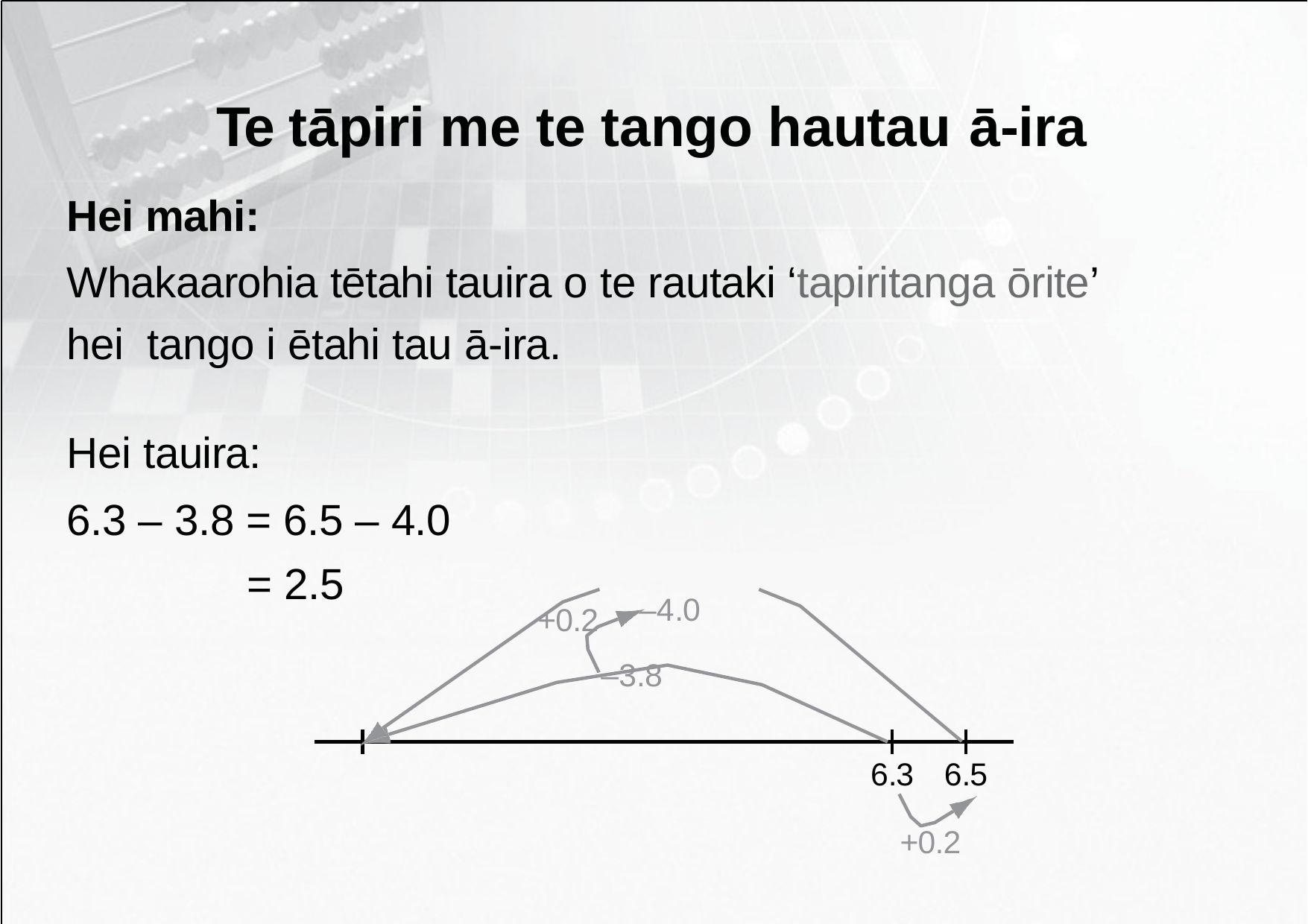

# Te tāpiri me te tango hautau ā-ira
Hei mahi:
Whakaarohia tētahi tauira o te rautaki ‘tapiritanga ōrite’ hei  tango i ētahi tau ā-ira.

Hei tauira:
6.3 – 3.8 = 6.5 – 4.0
= 2.5
–4.0

+0.2

–3.8

6.3	6.5

+0.2